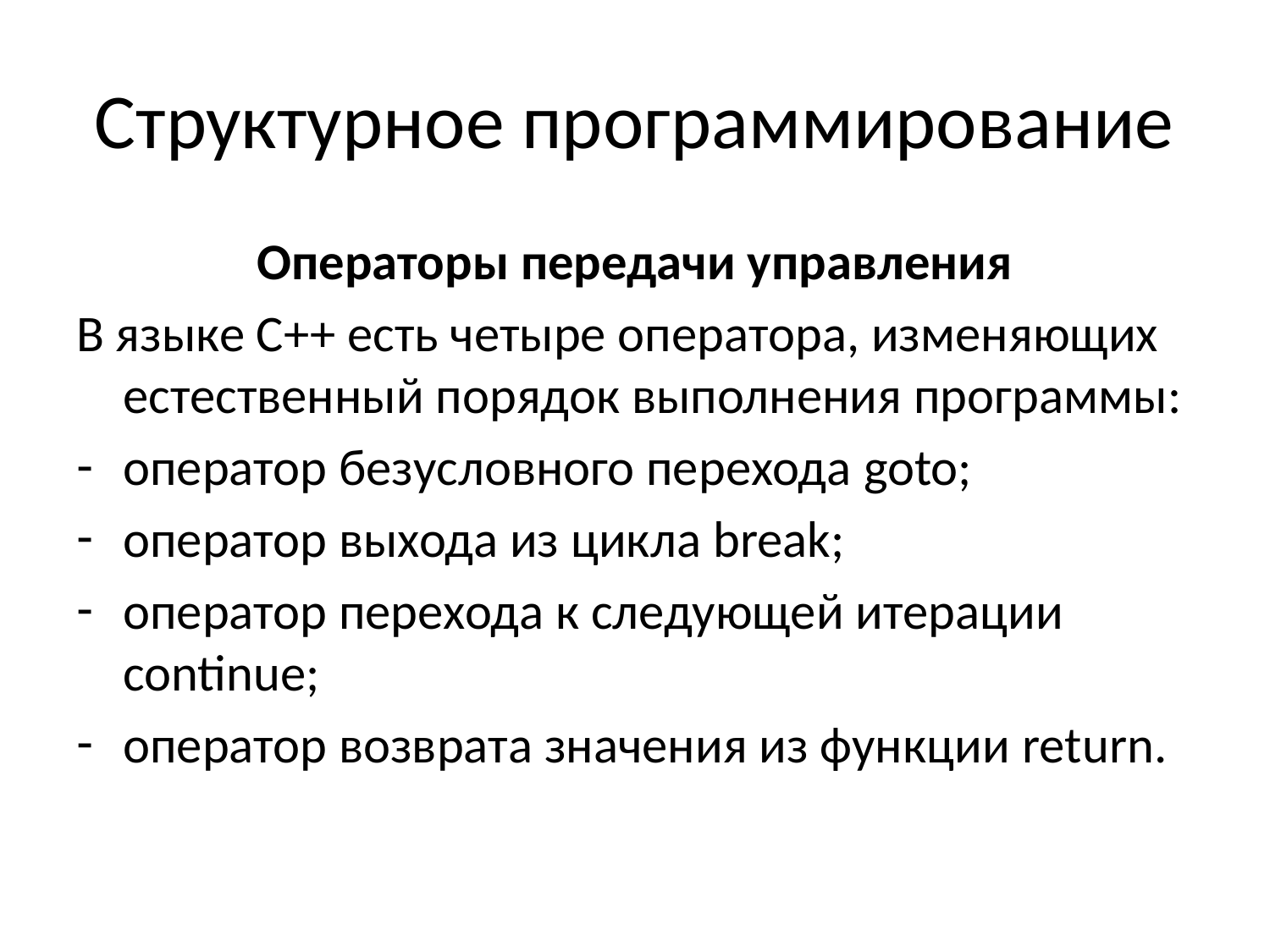

# Структурное программирование
Операторы передачи управления
В языке С++ есть четыре оператора, изменяющих естественный порядок выполнения программы:
оператор безусловного перехода goto;
оператор выхода из цикла break;
оператор перехода к следующей итерации continue;
оператор возврата значения из функции return.